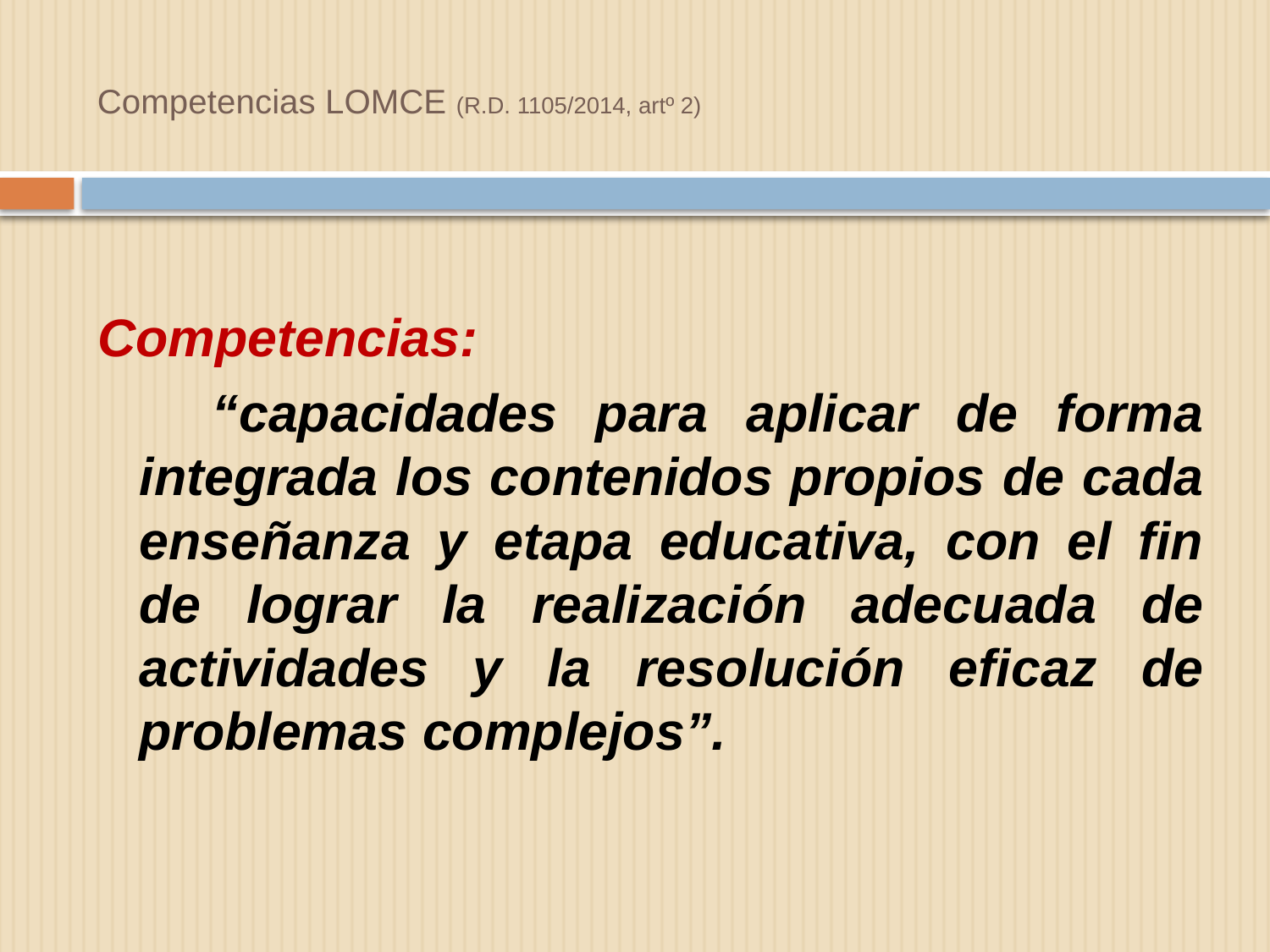

# Competencias LOMCE (R.D. 1105/2014, artº 2)

Competencias:
   “capacidades para aplicar de forma integrada los contenidos propios de cada enseñanza y etapa educativa, con el fin de lograr la realización adecuada de actividades y la resolución eficaz de problemas complejos”.